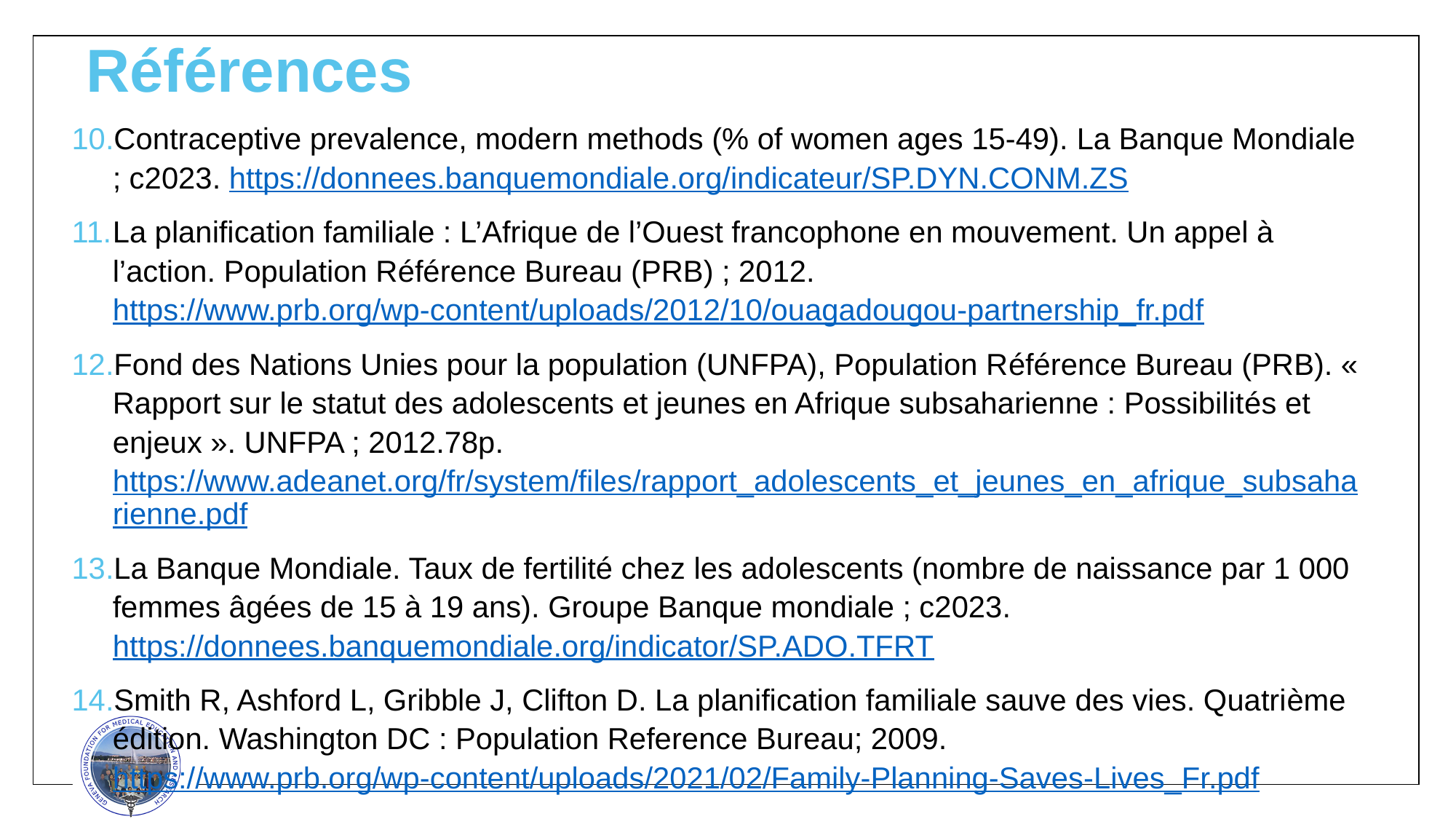

# Références
Contraceptive prevalence, modern methods (% of women ages 15-49). La Banque Mondiale ; c2023. https://donnees.banquemondiale.org/indicateur/SP.DYN.CONM.ZS
La planification familiale : L’Afrique de l’Ouest francophone en mouvement. Un appel à l’action. Population Référence Bureau (PRB) ; 2012. https://www.prb.org/wp-content/uploads/2012/10/ouagadougou-partnership_fr.pdf
Fond des Nations Unies pour la population (UNFPA), Population Référence Bureau (PRB). « Rapport sur le statut des adolescents et jeunes en Afrique subsaharienne : Possibilités et enjeux ». UNFPA ; 2012.78p. https://www.adeanet.org/fr/system/files/rapport_adolescents_et_jeunes_en_afrique_subsaharienne.pdf
La Banque Mondiale. Taux de fertilité chez les adolescents (nombre de naissance par 1 000 femmes âgées de 15 à 19 ans). Groupe Banque mondiale ; c2023. https://donnees.banquemondiale.org/indicator/SP.ADO.TFRT
Smith R, Ashford L, Gribble J, Clifton D. La planification familiale sauve des vies. Quatrième édition. Washington DC : Population Reference Bureau; 2009.  https://www.prb.org/wp-content/uploads/2021/02/Family-Planning-Saves-Lives_Fr.pdf